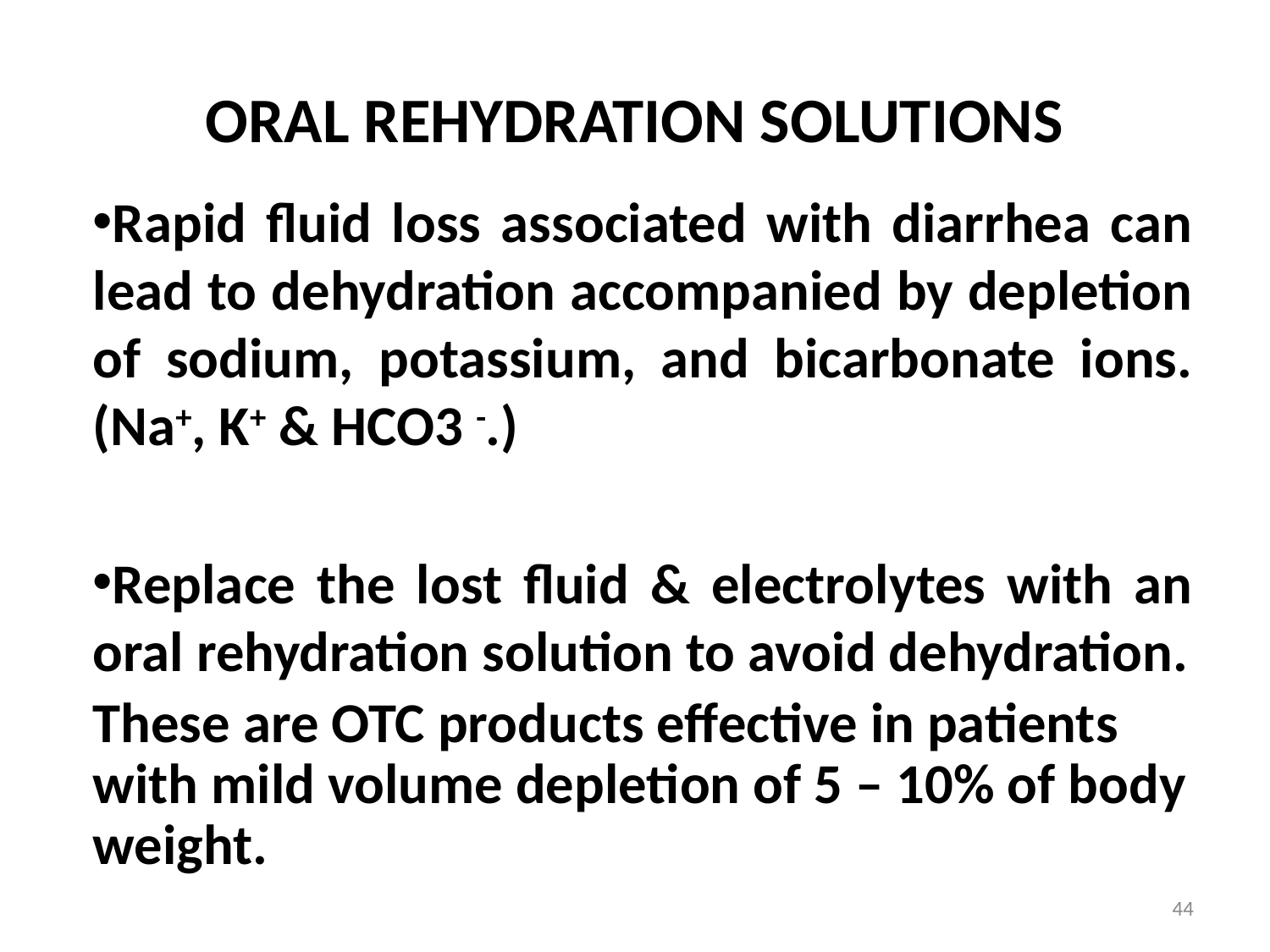

ORAL REHYDRATION SOLUTIONS
Rapid fluid loss associated with diarrhea can lead to dehydration accompanied by depletion of sodium, potassium, and bicarbonate ions. (Na+, K+ & HCO3 -.)

Replace the lost fluid & electrolytes with an oral rehydration solution to avoid dehydration.
These are OTC products effective in patients with mild volume depletion of 5 – 10% of body weight.

44